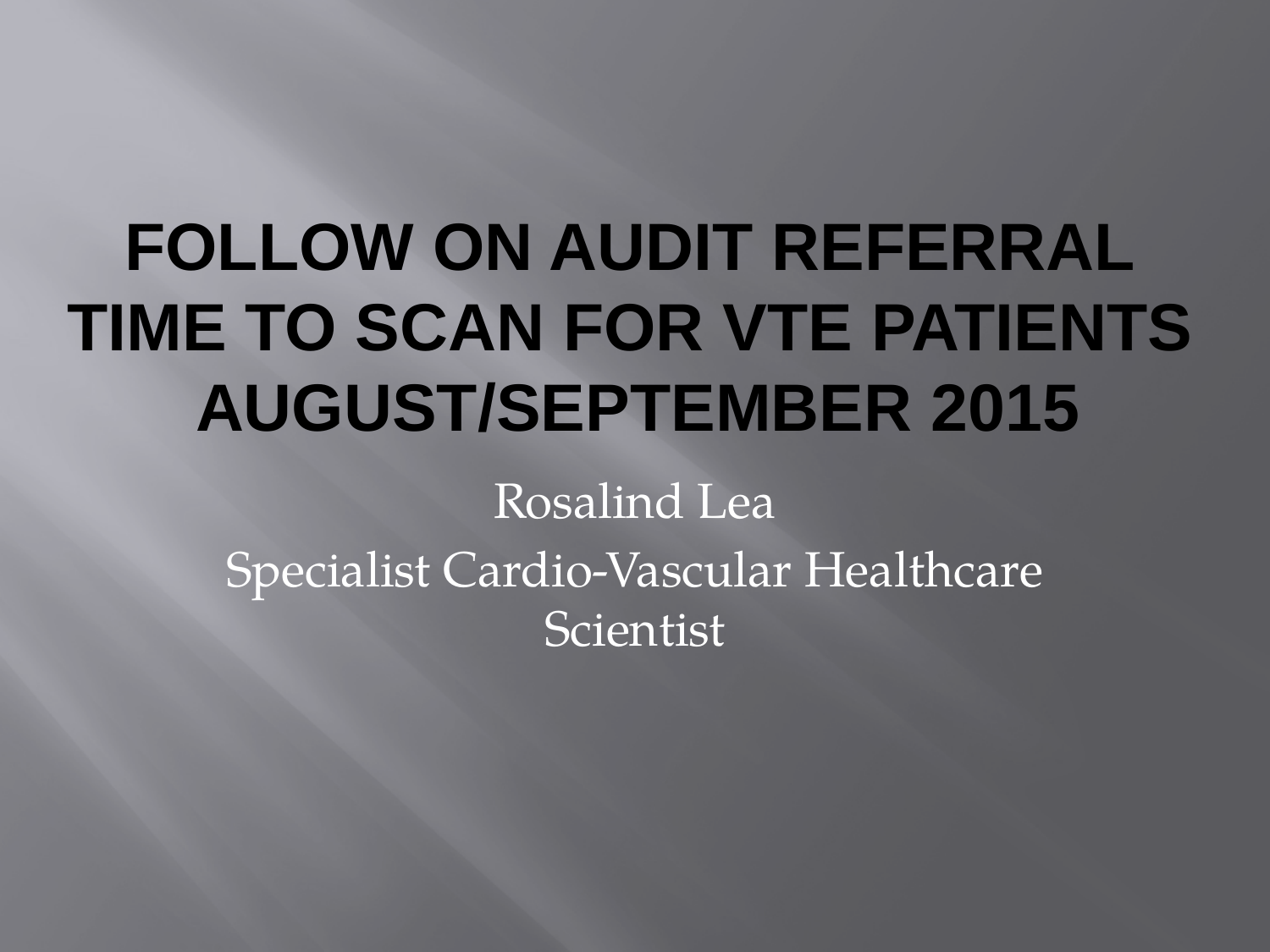

# Follow on audit referral time to scan for VTE patients August/September 2015
Rosalind Lea
Specialist Cardio-Vascular Healthcare Scientist